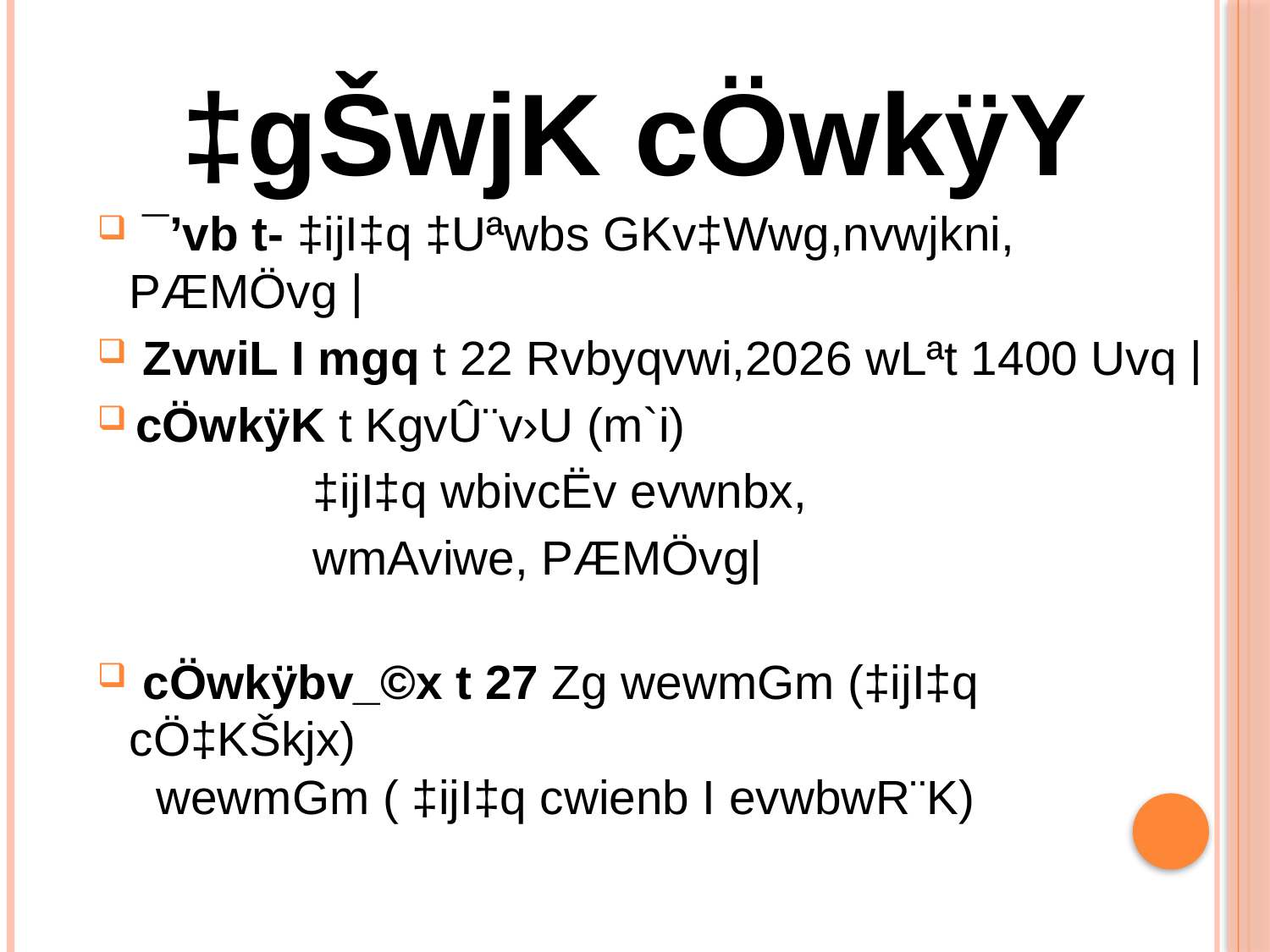

#
‡gŠwjK cÖwkÿY

 ¯’vb t- ‡ijI‡q ‡Uªwbs GKv‡Wwg,nvwjkni, PÆMÖvg |
 ZvwiL I mgq t 22 Rvbyqvwi,2026 wLªt 1400 Uvq |
 cÖwkÿK t KgvÛ¨v›U (m`i)
	      	‡ijI‡q wbivcËv evwnbx,
	      	wmAviwe, PÆMÖvg|

 cÖwkÿbv_©x t 27 Zg wewmGm (‡ijI‡q cÖ‡KŠkjx)
			  wewmGm ( ‡ijI‡q cwienb I evwbwR¨K)